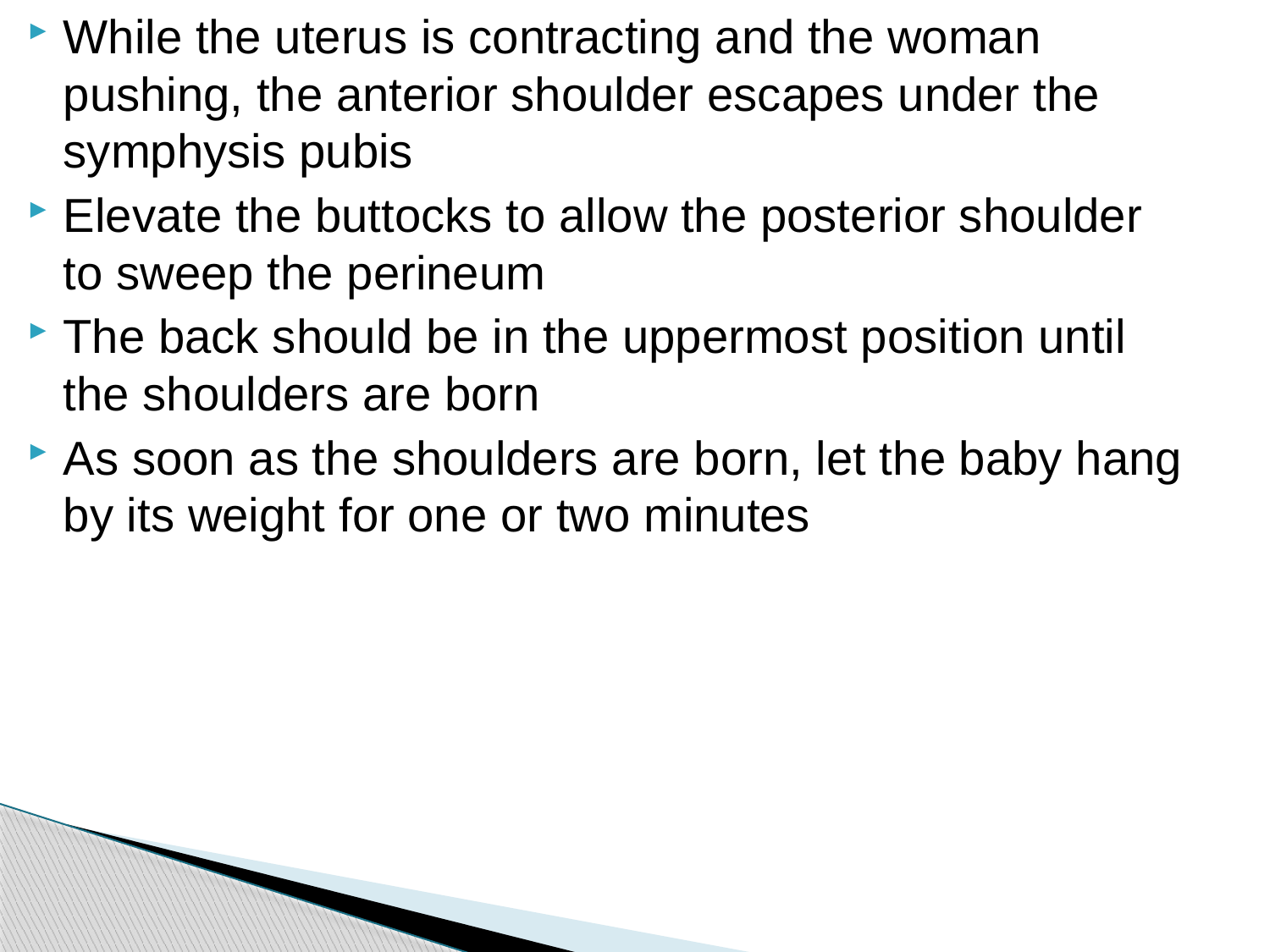

While the uterus is contracting and the woman pushing, the anterior shoulder escapes under the symphysis pubis
Elevate the buttocks to allow the posterior shoulder to sweep the perineum
The back should be in the uppermost position until the shoulders are born
As soon as the shoulders are born, let the baby hang by its weight for one or two minutes